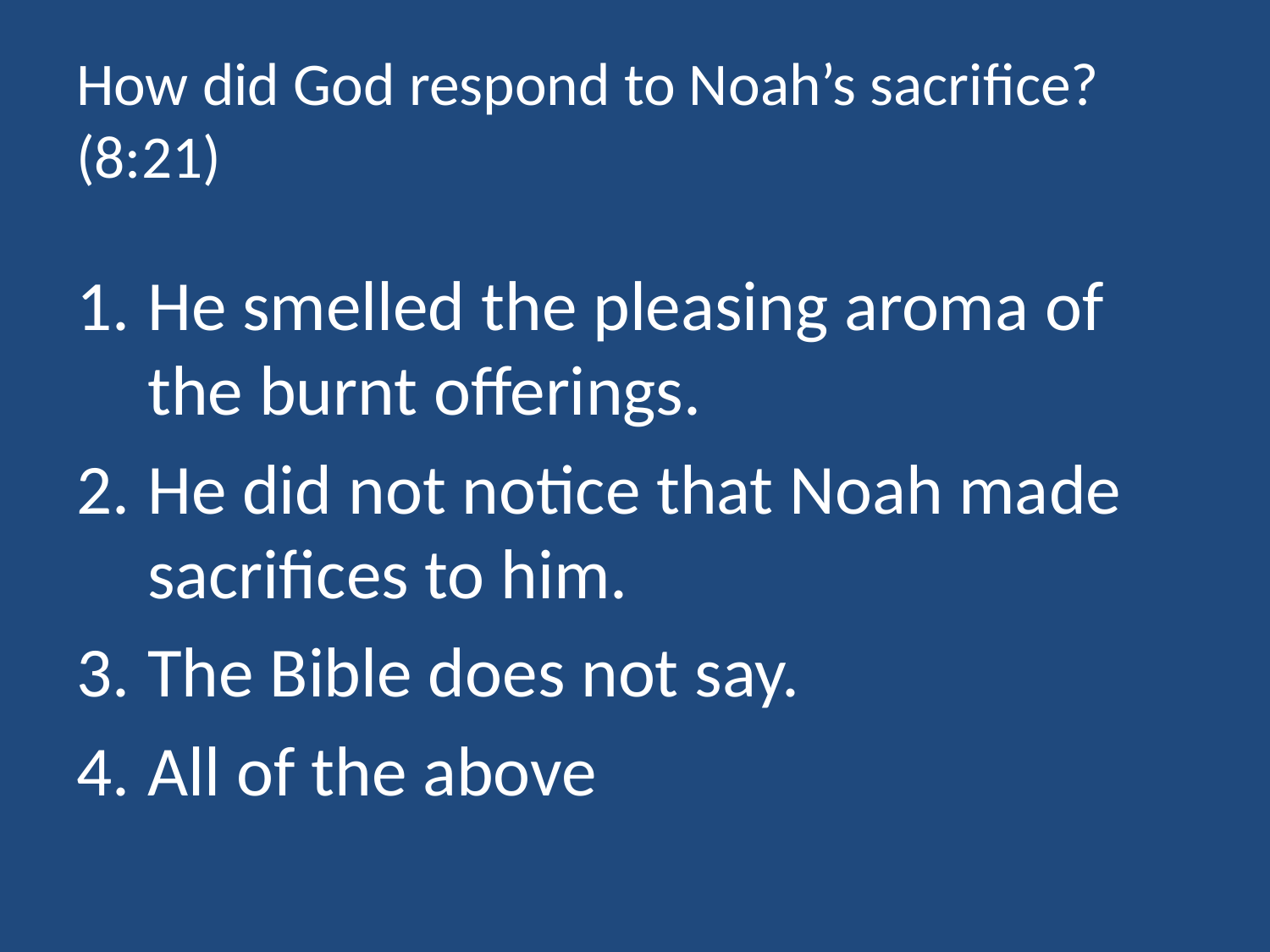

# How did God respond to Noah’s sacrifice?  (8:21)
He smelled the pleasing aroma of the burnt offerings.
He did not notice that Noah made sacrifices to him.
The Bible does not say.
All of the above